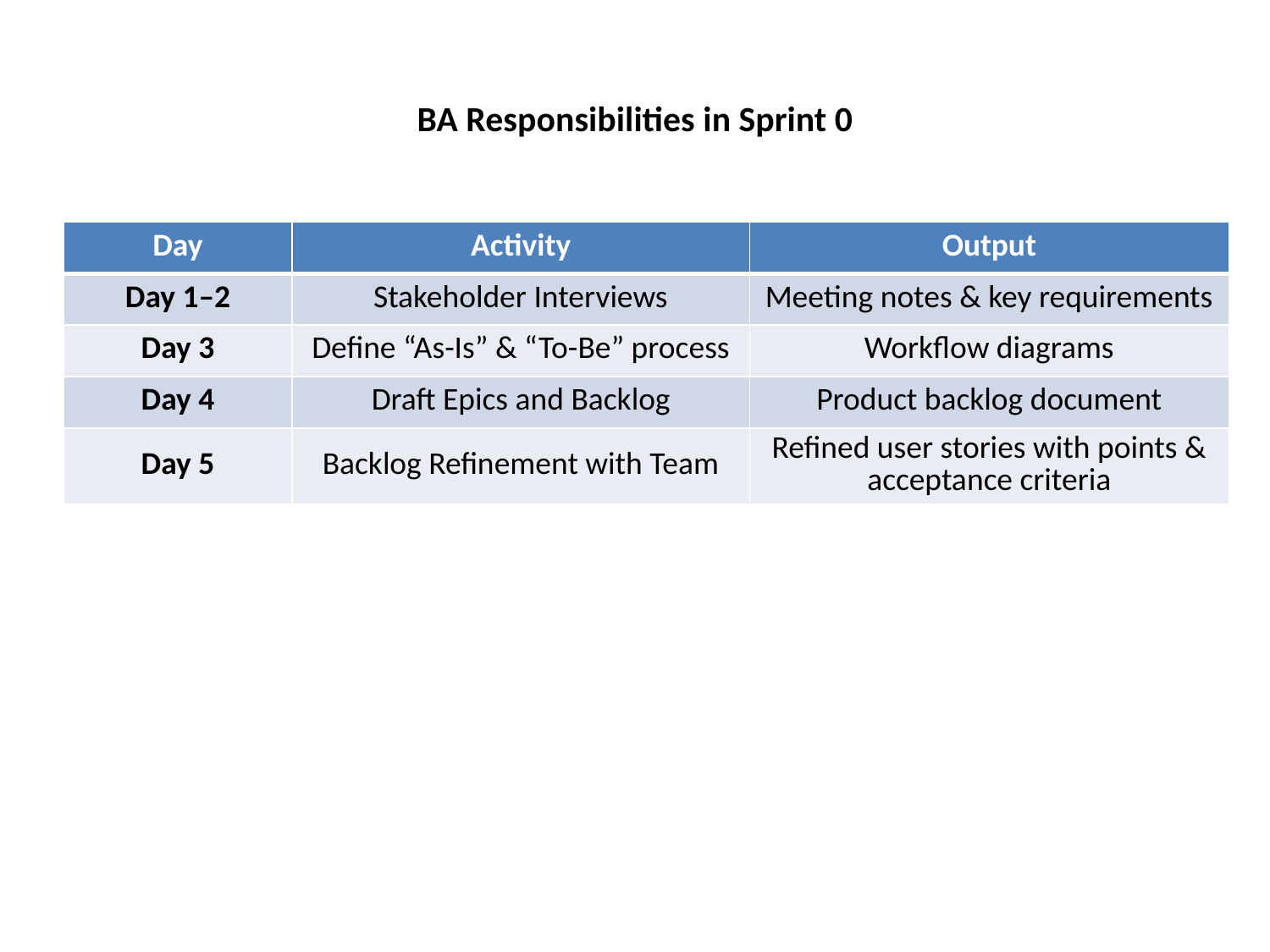

# BA Responsibilities in Sprint 0
| Day | Activity | Output |
| --- | --- | --- |
| Day 1–2 | Stakeholder Interviews | Meeting notes & key requirements |
| Day 3 | Define “As-Is” & “To-Be” process | Workflow diagrams |
| Day 4 | Draft Epics and Backlog | Product backlog document |
| Day 5 | Backlog Refinement with Team | Refined user stories with points & acceptance criteria |